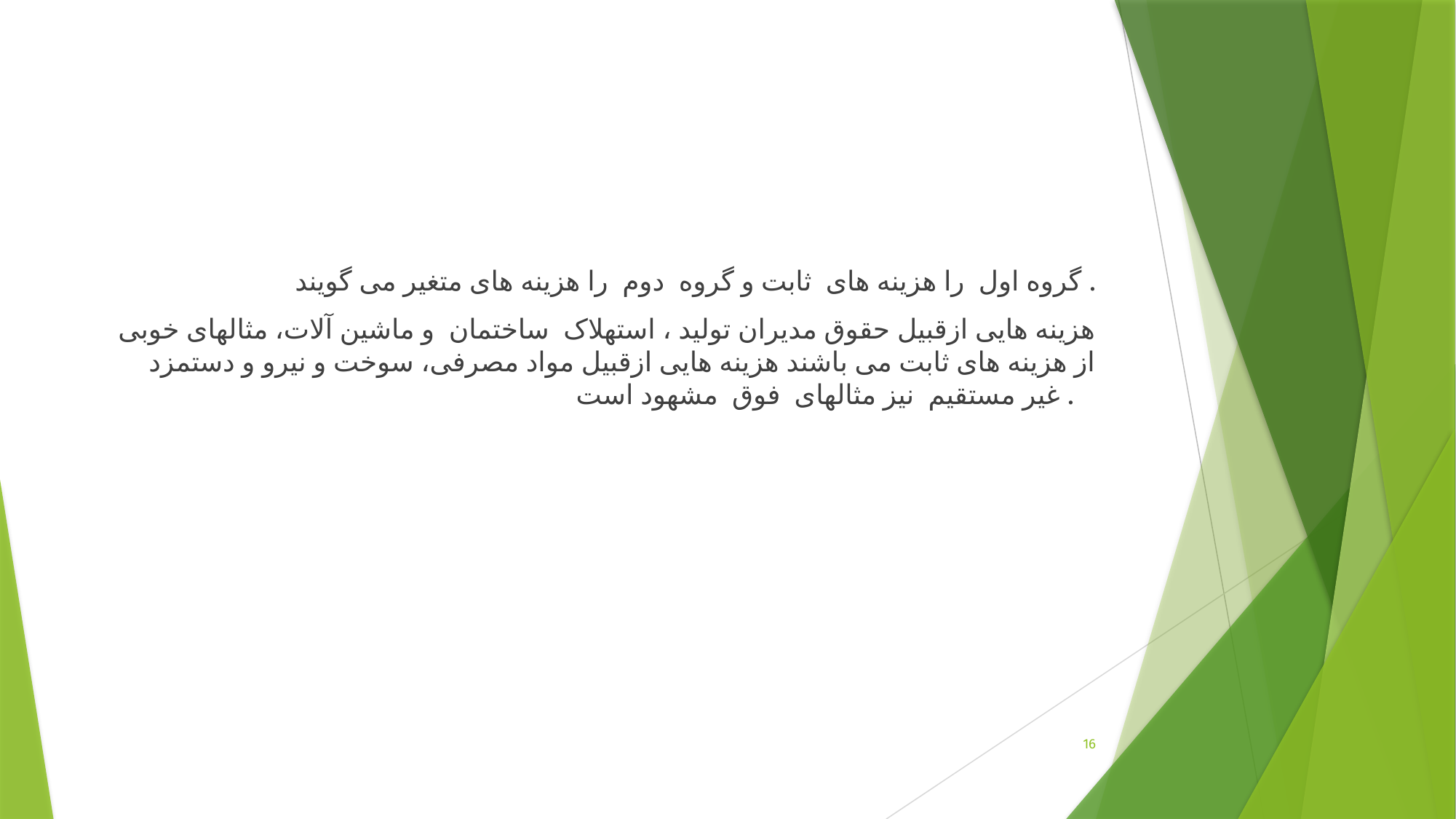

گروه اول  را هزینه های  ثابت و گروه  دوم  را هزینه های متغیر می گویند .
هزینه هایی ازقبیل حقوق مدیران تولید ، استهلاک  ساختمان  و ماشین آلات، مثالهای خوبی از هزینه های ثابت می باشند هزینه هایی ازقبیل مواد مصرفی، سوخت و نیرو و دستمزد غیر مستقیم  نیز مثالهای  فوق  مشهود است .
16